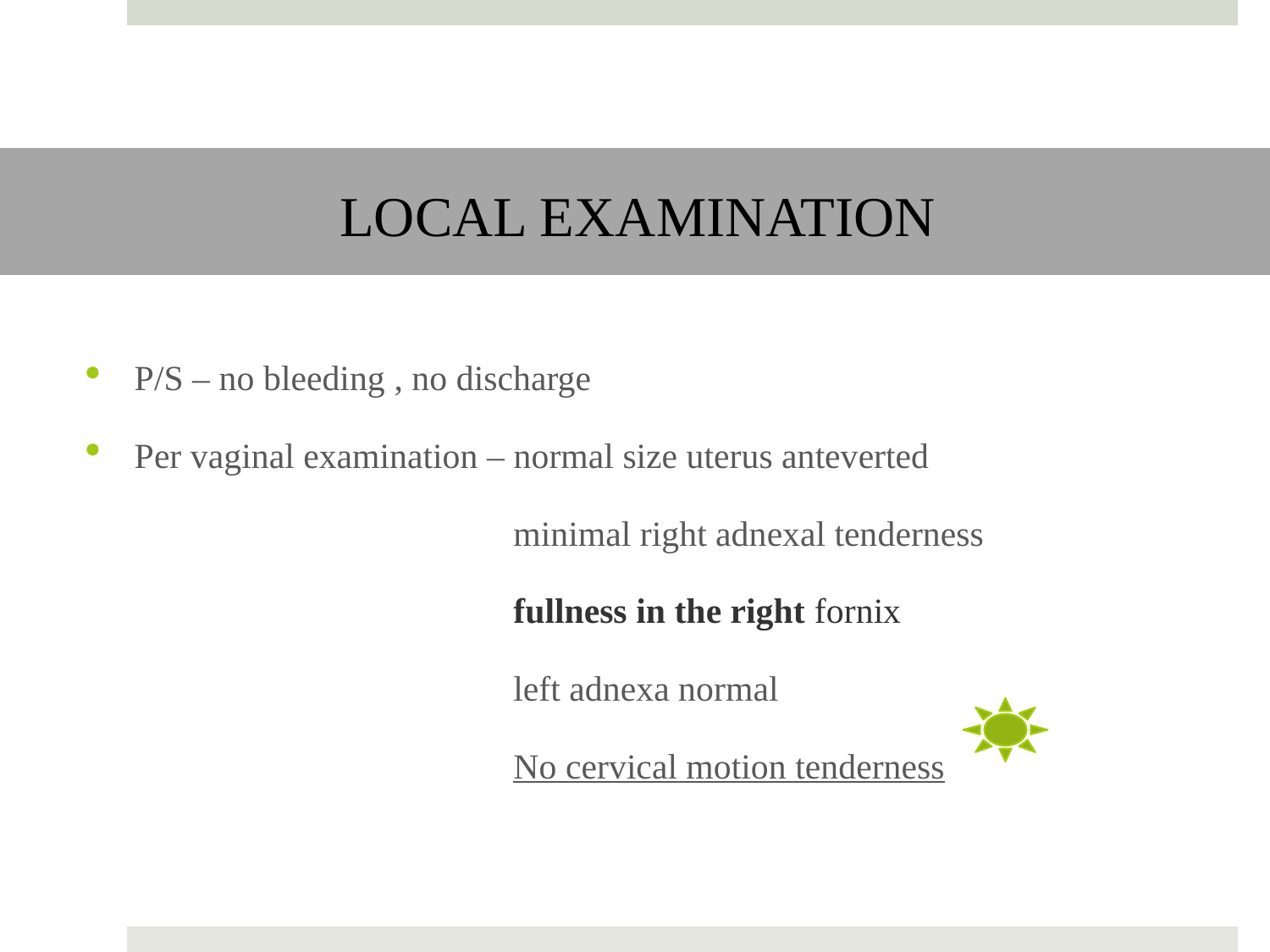

# LOCAL EXAMINATION
P/S – no bleeding , no discharge
Per vaginal examination – normal size uterus anteverted
                                                minimal right adnexal tenderness
                                                fullness in the right fornix
                                                left adnexa normal
                                                No cervical motion tenderness